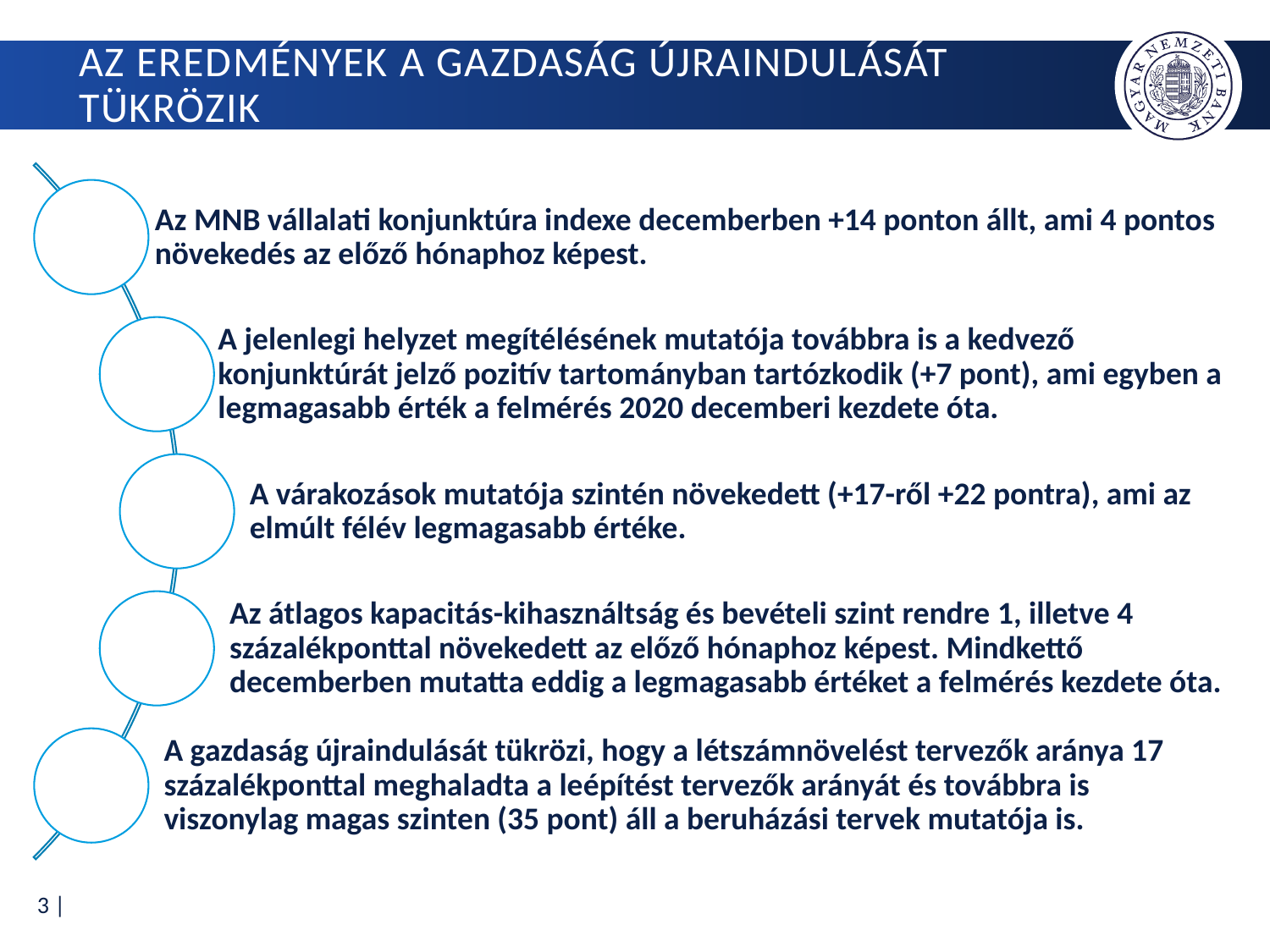

# Az eredmények a gazdaság újraindulását tükrözik
Az MNB vállalati konjunktúra indexe decemberben +14 ponton állt, ami 4 pontos növekedés az előző hónaphoz képest.
A jelenlegi helyzet megítélésének mutatója továbbra is a kedvező konjunktúrát jelző pozitív tartományban tartózkodik (+7 pont), ami egyben a legmagasabb érték a felmérés 2020 decemberi kezdete óta.
A várakozások mutatója szintén növekedett (+17-ről +22 pontra), ami az elmúlt félév legmagasabb értéke.
Az átlagos kapacitás-kihasználtság és bevételi szint rendre 1, illetve 4 százalékponttal növekedett az előző hónaphoz képest. Mindkettő decemberben mutatta eddig a legmagasabb értéket a felmérés kezdete óta.
A gazdaság újraindulását tükrözi, hogy a létszámnövelést tervezők aránya 17 százalékponttal meghaladta a leépítést tervezők arányát és továbbra is viszonylag magas szinten (35 pont) áll a beruházási tervek mutatója is.